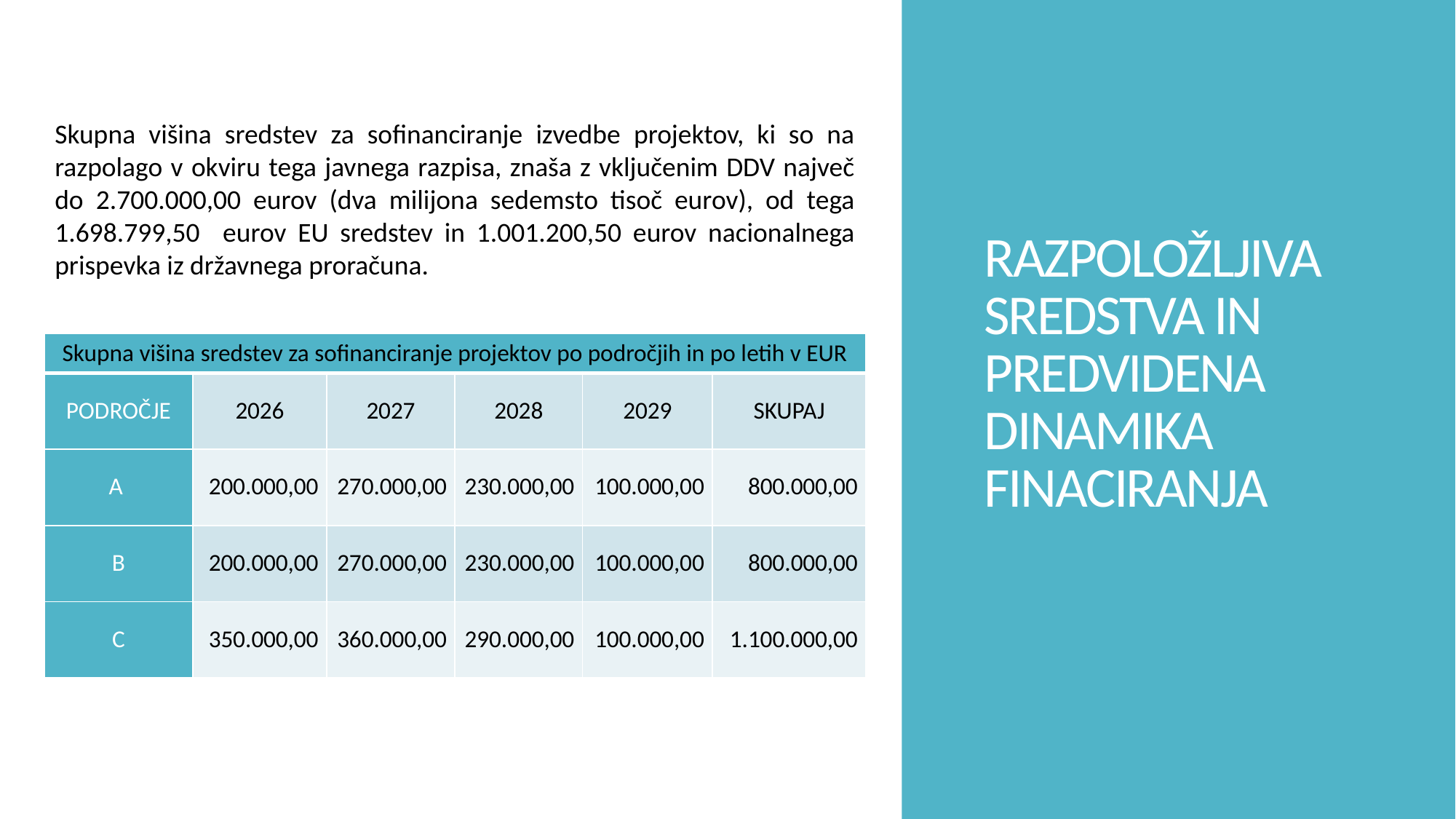

Skupna višina sredstev za sofinanciranje izvedbe projektov, ki so na razpolago v okviru tega javnega razpisa, znaša z vključenim DDV največ do 2.700.000,00 eurov (dva milijona sedemsto tisoč eurov), od tega 1.698.799,50  eurov EU sredstev in 1.001.200,50 eurov nacionalnega prispevka iz državnega proračuna.

# RAZPOLOŽLJIVA SREDSTVA IN PREDVIDENA DINAMIKA FINACIRANJA
| Skupna višina sredstev za sofinanciranje projektov po področjih in po letih v EUR |  |  |  |  |  |
| --- | --- | --- | --- | --- | --- |
| PODROČJE | 2026 | 2027 | 2028 | 2029 | SKUPAJ |
| A | 200.000,00 | 270.000,00 | 230.000,00 | 100.000,00 | 800.000,00 |
| B | 200.000,00 | 270.000,00 | 230.000,00 | 100.000,00 | 800.000,00 |
| C | 350.000,00 | 360.000,00 | 290.000,00 | 100.000,00 | 1.100.000,00 |